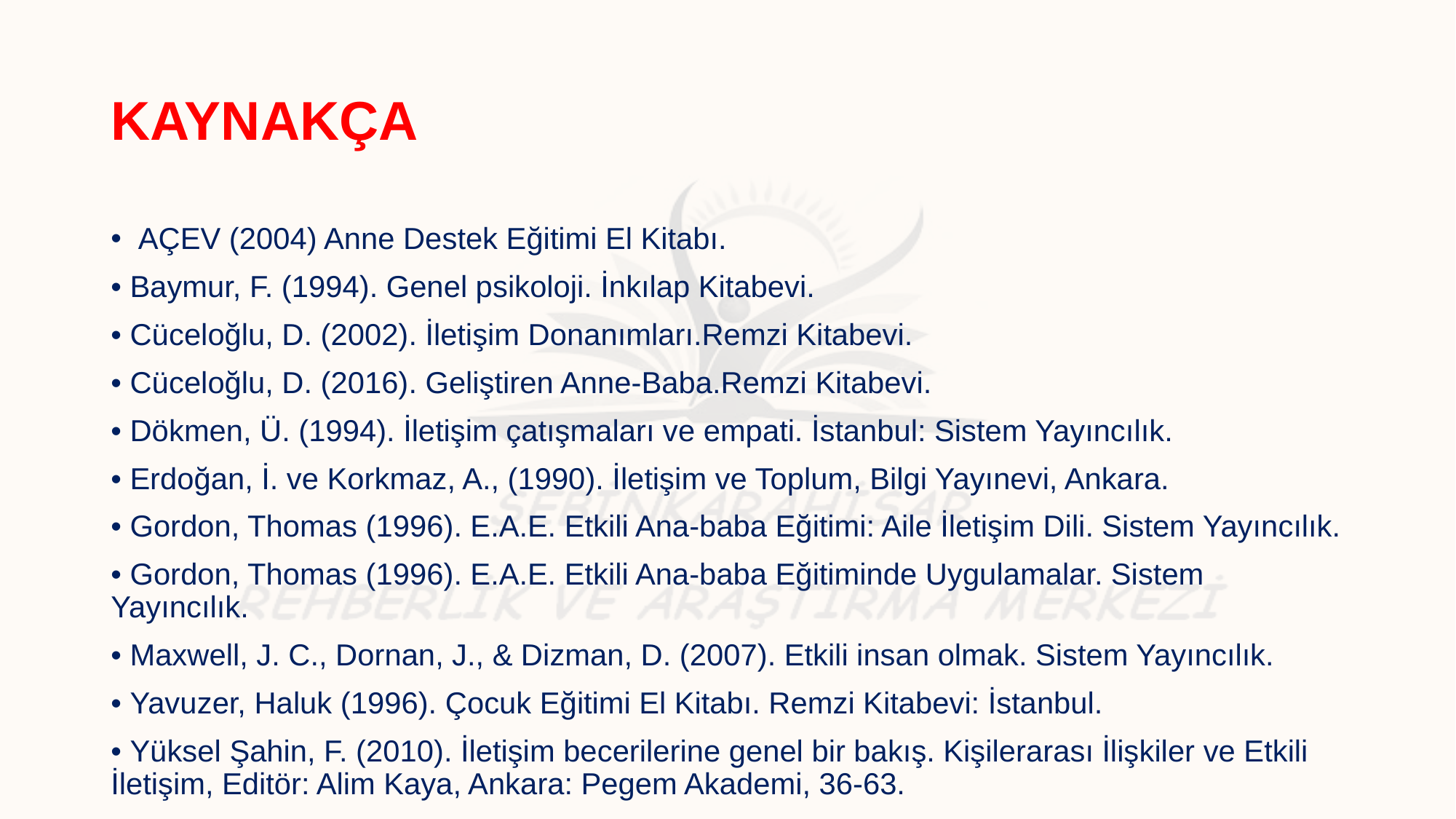

# KAYNAKÇA
AÇEV (2004) Anne Destek Eğitimi El Kitabı.
• Baymur, F. (1994). Genel psikoloji. İnkılap Kitabevi.
• Cüceloğlu, D. (2002). İletişim Donanımları.Remzi Kitabevi.
• Cüceloğlu, D. (2016). Geliştiren Anne-Baba.Remzi Kitabevi.
• Dökmen, Ü. (1994). İletişim çatışmaları ve empati. İstanbul: Sistem Yayıncılık.
• Erdoğan, İ. ve Korkmaz, A., (1990). İletişim ve Toplum, Bilgi Yayınevi, Ankara.
• Gordon, Thomas (1996). E.A.E. Etkili Ana-baba Eğitimi: Aile İletişim Dili. Sistem Yayıncılık.
• Gordon, Thomas (1996). E.A.E. Etkili Ana-baba Eğitiminde Uygulamalar. Sistem Yayıncılık.
• Maxwell, J. C., Dornan, J., & Dizman, D. (2007). Etkili insan olmak. Sistem Yayıncılık.
• Yavuzer, Haluk (1996). Çocuk Eğitimi El Kitabı. Remzi Kitabevi: İstanbul.
• Yüksel Şahin, F. (2010). İletişim becerilerine genel bir bakış. Kişilerarası İlişkiler ve Etkili İletişim, Editör: Alim Kaya, Ankara: Pegem Akademi, 36-63.